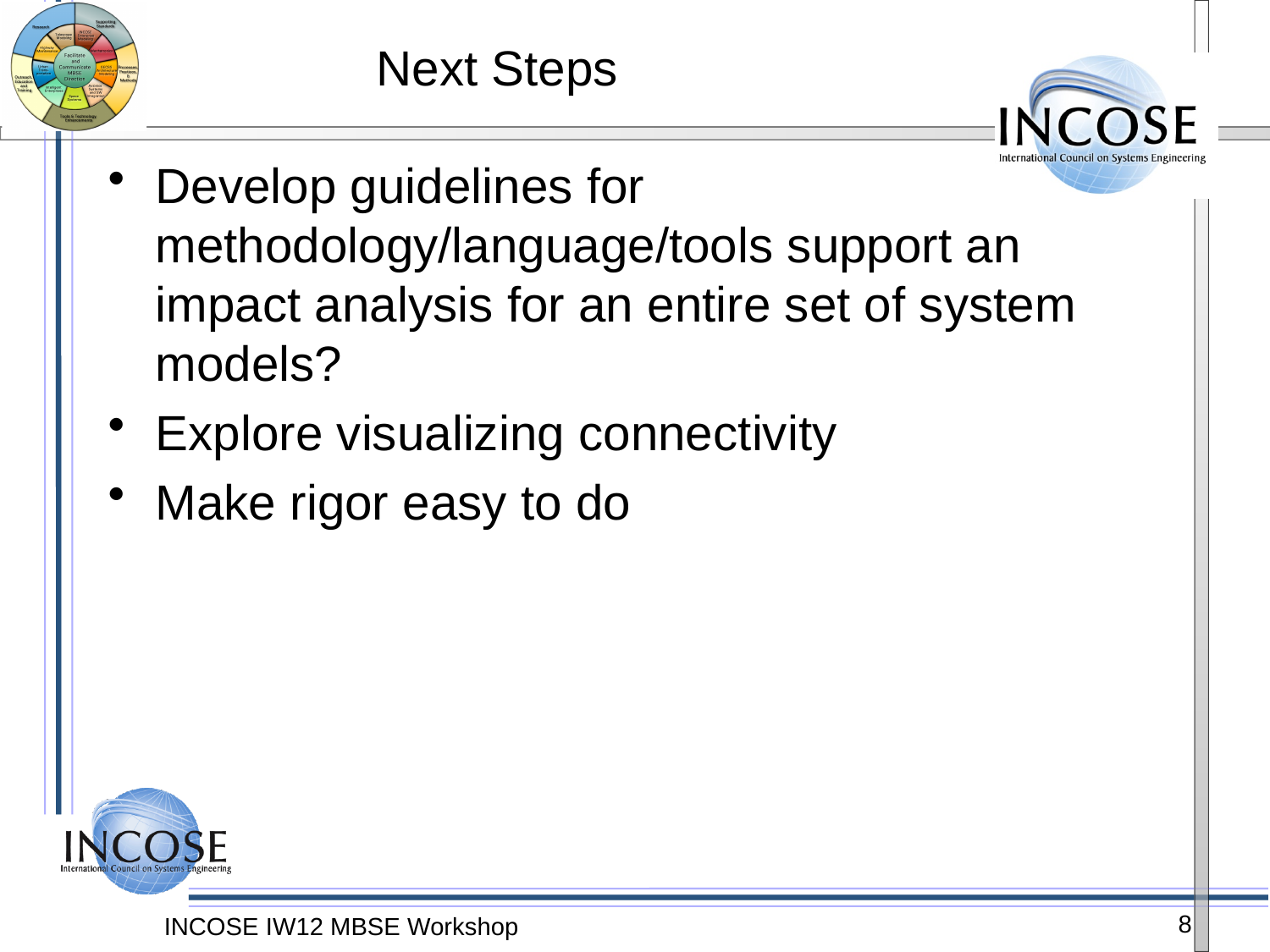

# Next Steps
Develop guidelines for methodology/language/tools support an impact analysis for an entire set of system models?
Explore visualizing connectivity
Make rigor easy to do
8